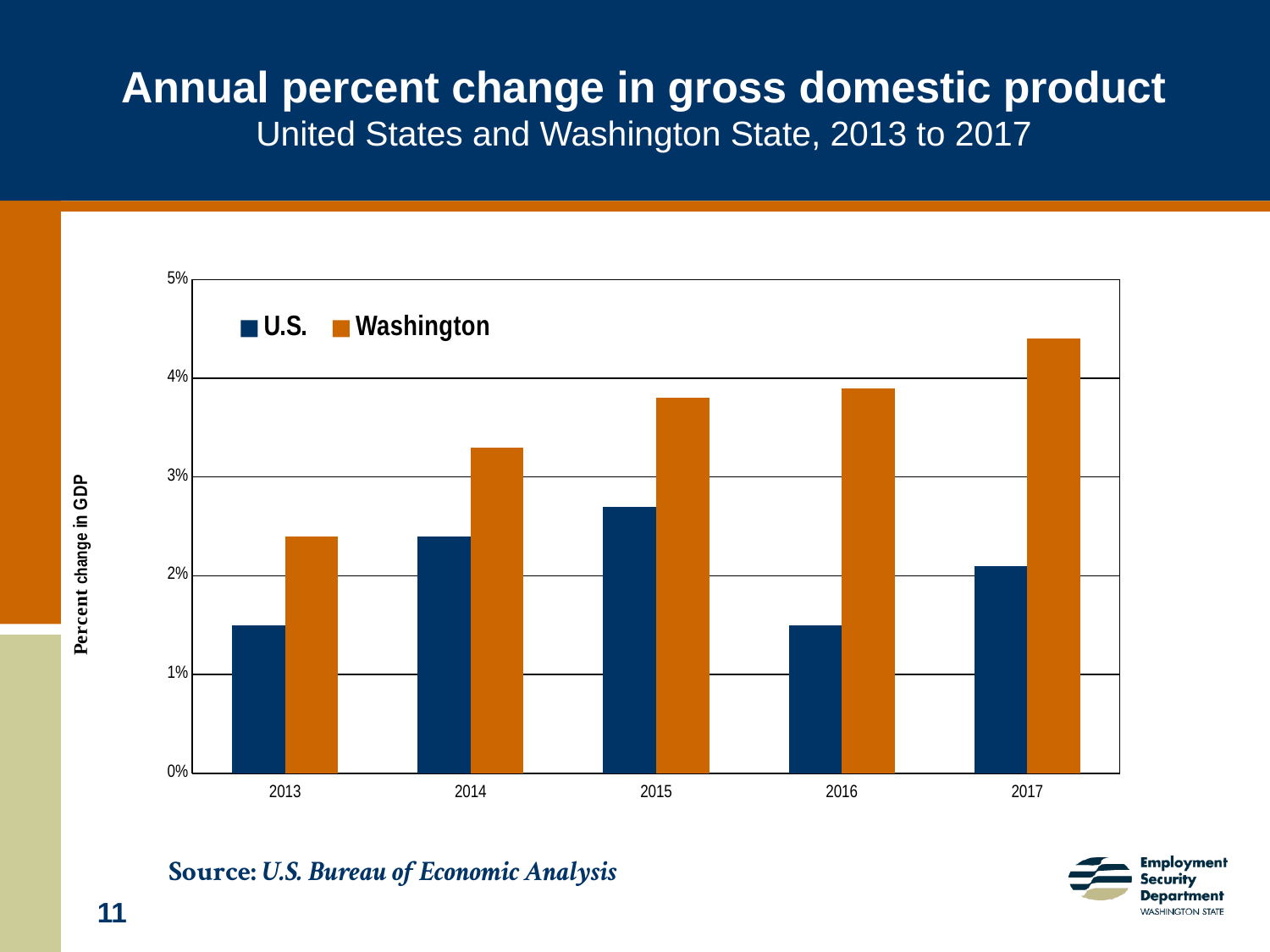

# Annual percent change in gross domestic product United States and Washington State, 2013 to 2017

### Chart

| Category | U.S. | Washington   |
|---|---|---|
| 2013 | 0.015 | 0.024 |
| 2014 | 0.024 | 0.033 |
| 2015 | 0.027 | 0.038 |
| 2016 | 0.015 | 0.039 |
| 2017 | 0.021 | 0.044 |
Source: U.S. Bureau of Economic Analysis